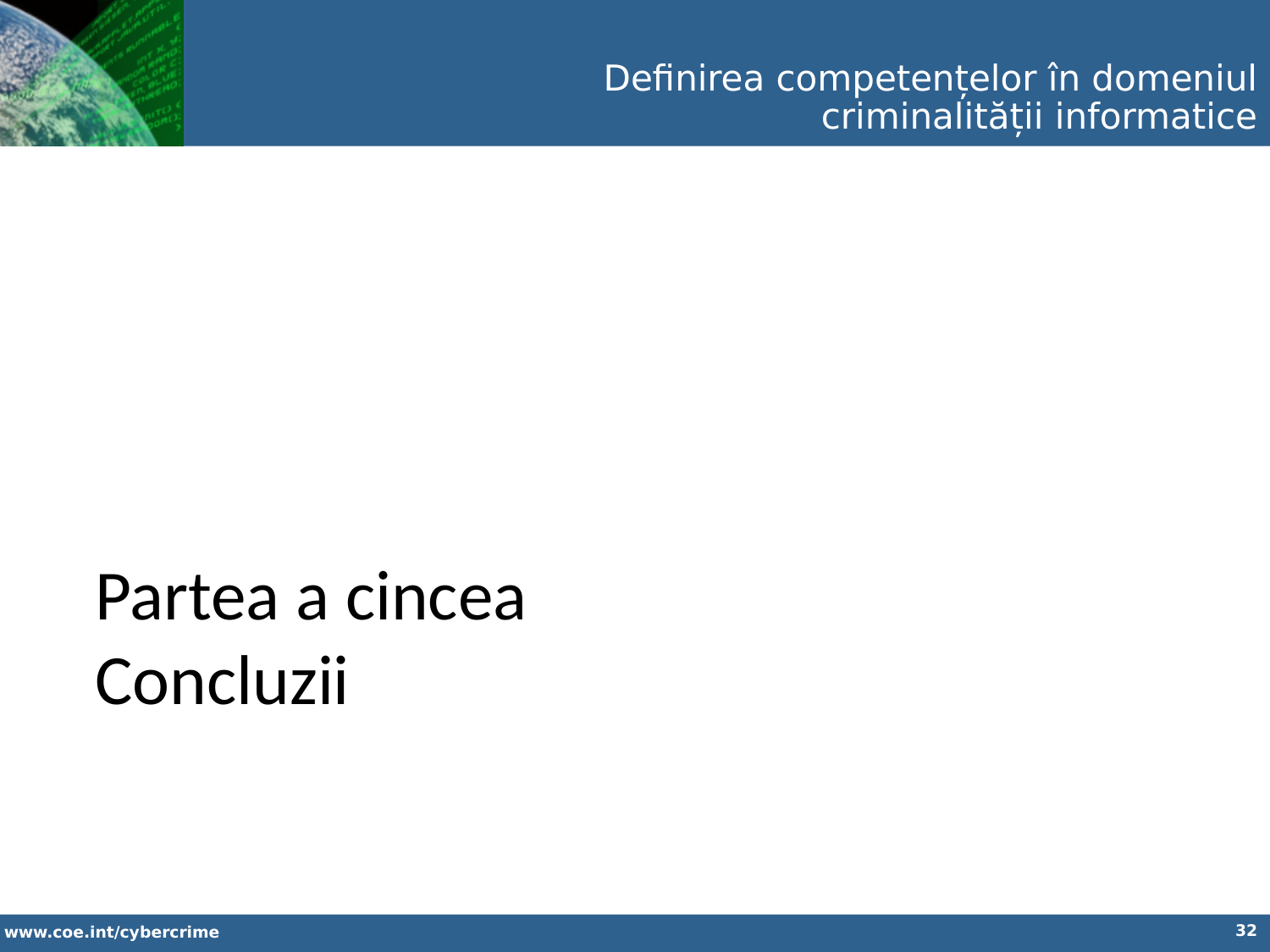

Definirea competențelor în domeniul criminalității informatice

Partea a cincea
Concluzii
32